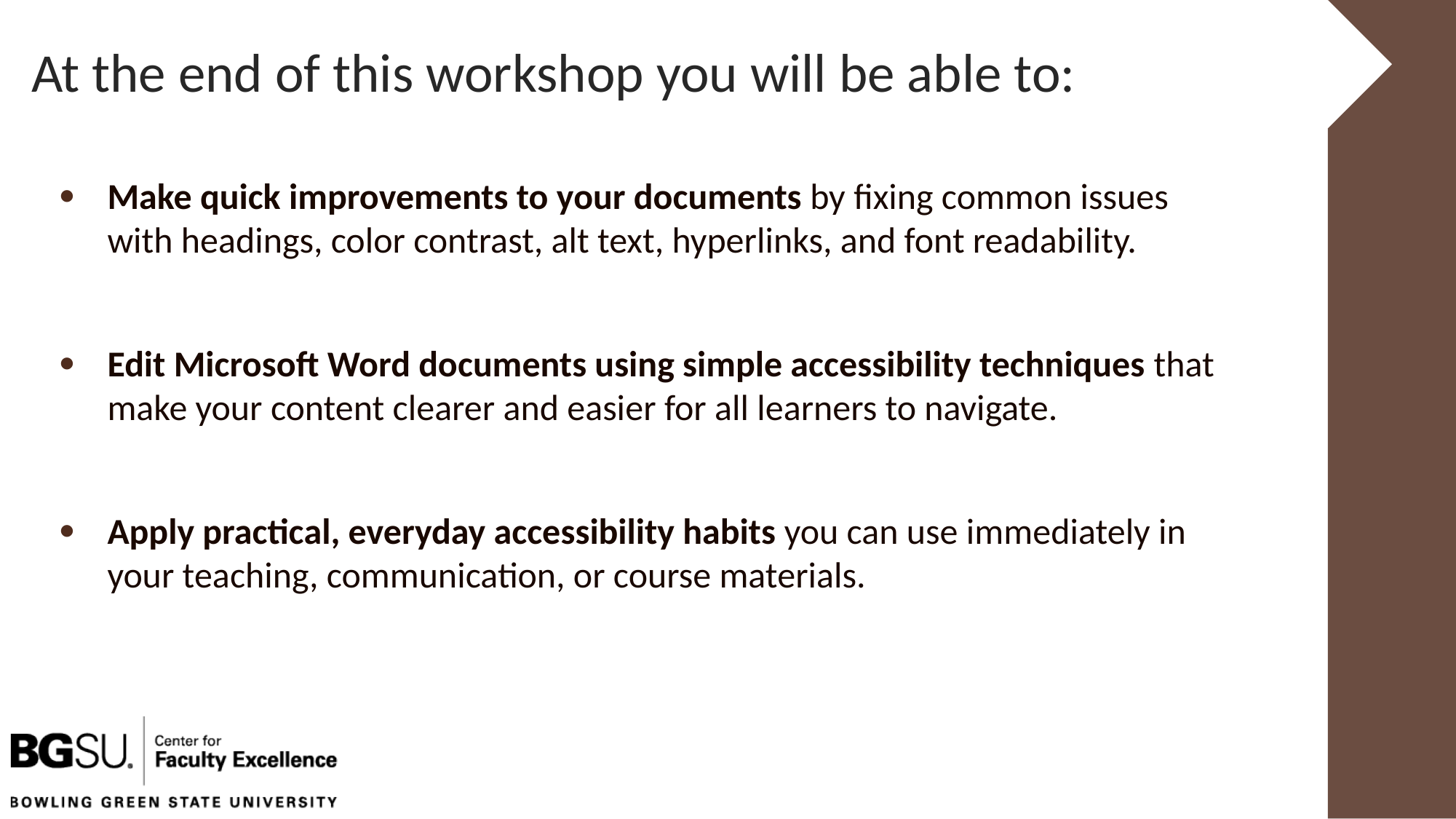

# At the end of this workshop you will be able to:
Make quick improvements to your documents by fixing common issues with headings, color contrast, alt text, hyperlinks, and font readability.

Edit Microsoft Word documents using simple accessibility techniques that make your content clearer and easier for all learners to navigate.

Apply practical, everyday accessibility habits you can use immediately in your teaching, communication, or course materials.